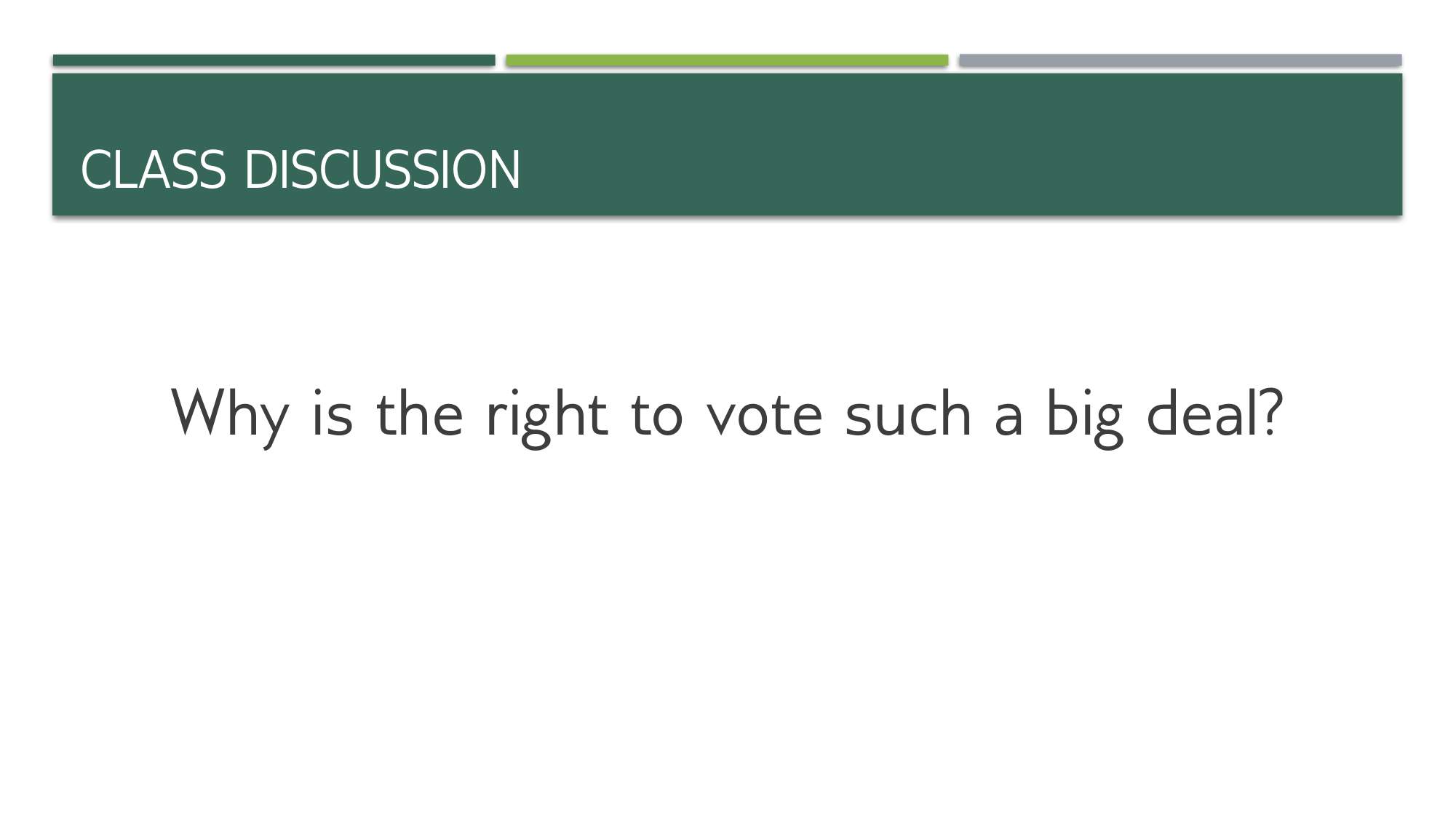

# Class Discussion

Why is the right to vote such a big deal?